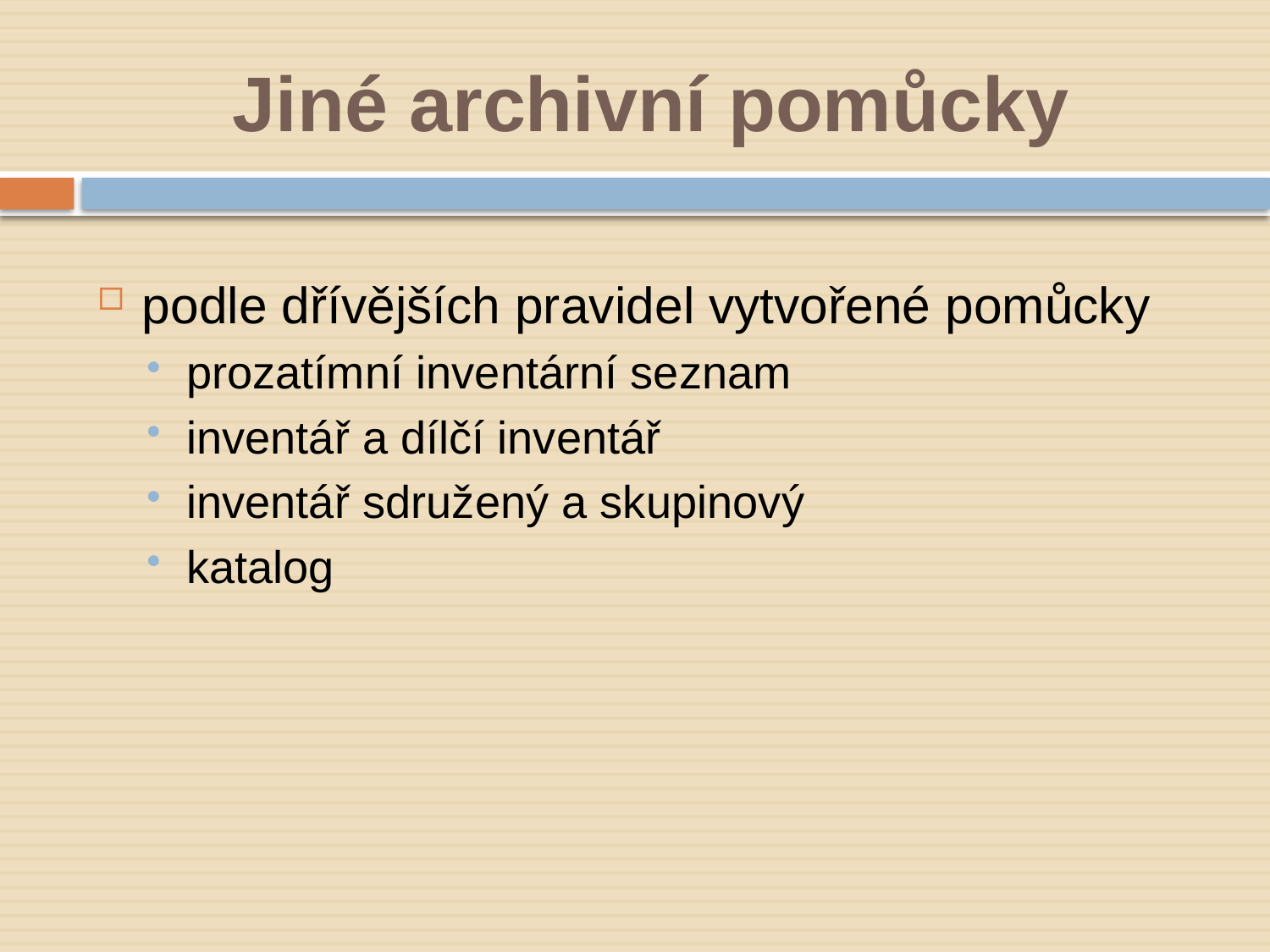

# Jiné archivní pomůcky
podle dřívějších pravidel vytvořené pomůcky
prozatímní inventární seznam
inventář a dílčí inventář
inventář sdružený a skupinový
katalog